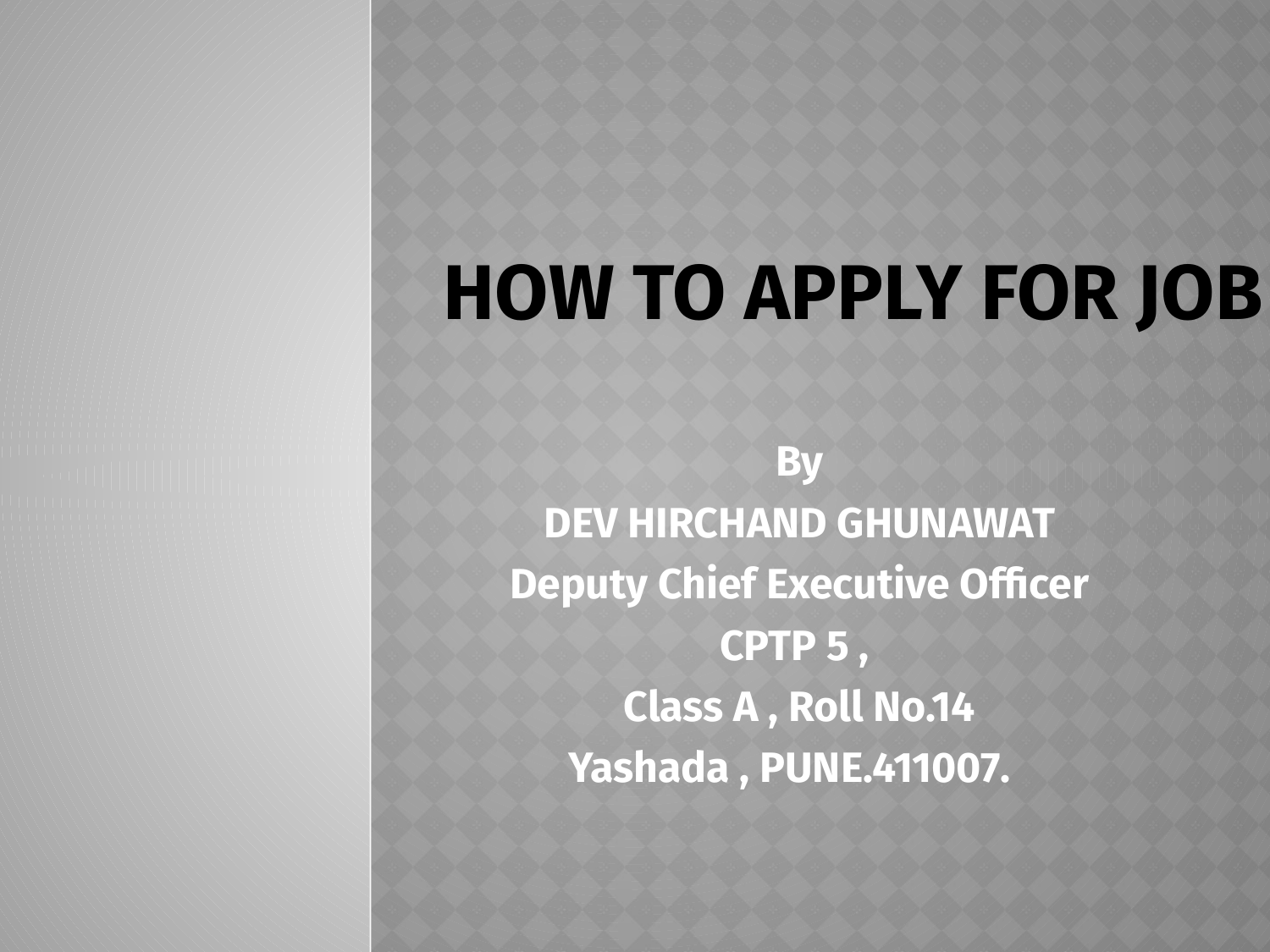

# How to apply for job
By
DEV HIRCHAND GHUNAWAT
Deputy Chief Executive Officer
CPTP 5 ,
Class A , Roll No.14
Yashada , PUNE.411007.